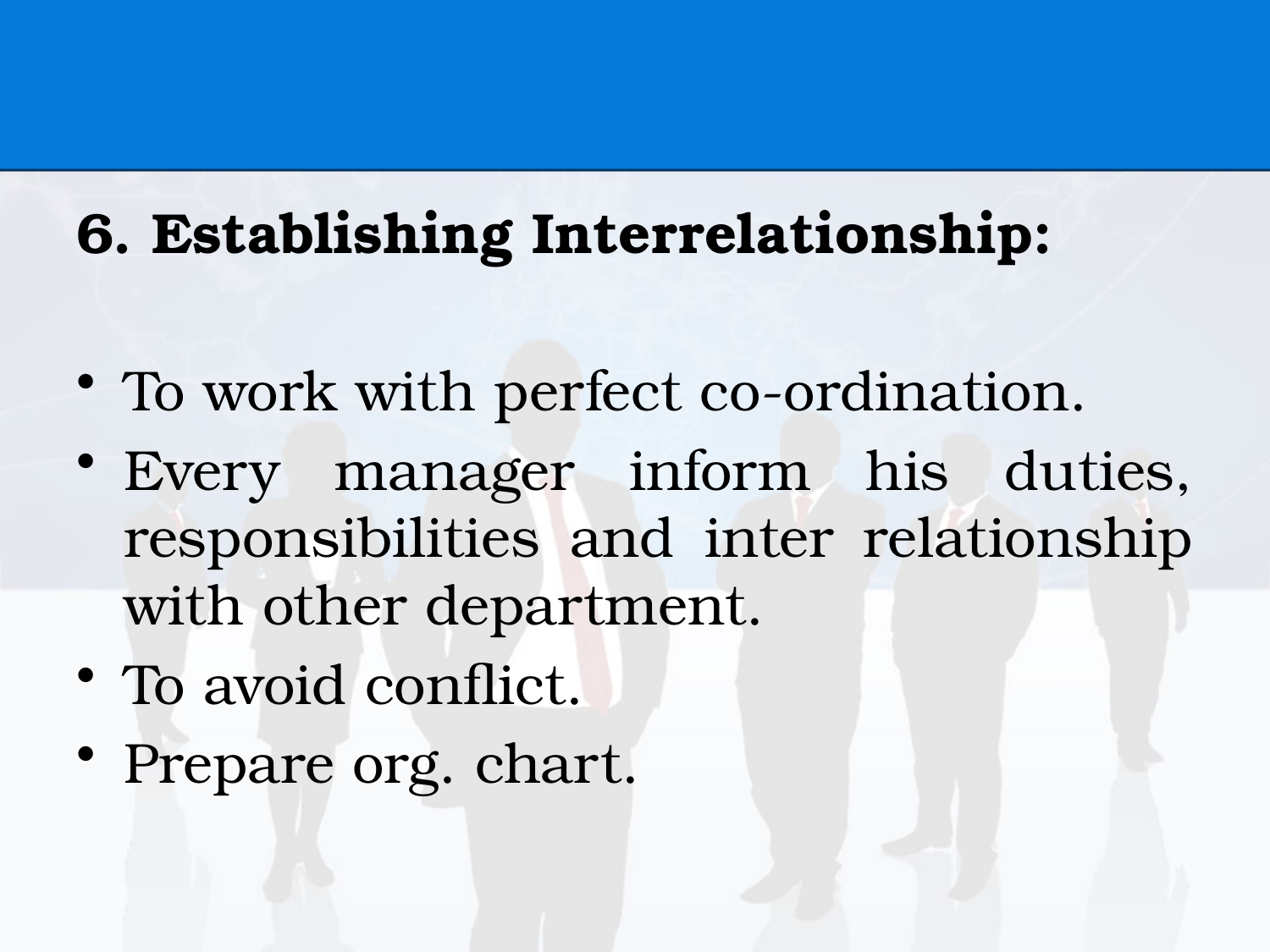

#
6. Establishing Interrelationship:

To work with perfect co-ordination.
Every manager inform his duties, responsibilities and inter relationship with other department.
To avoid conflict.
Prepare org. chart.